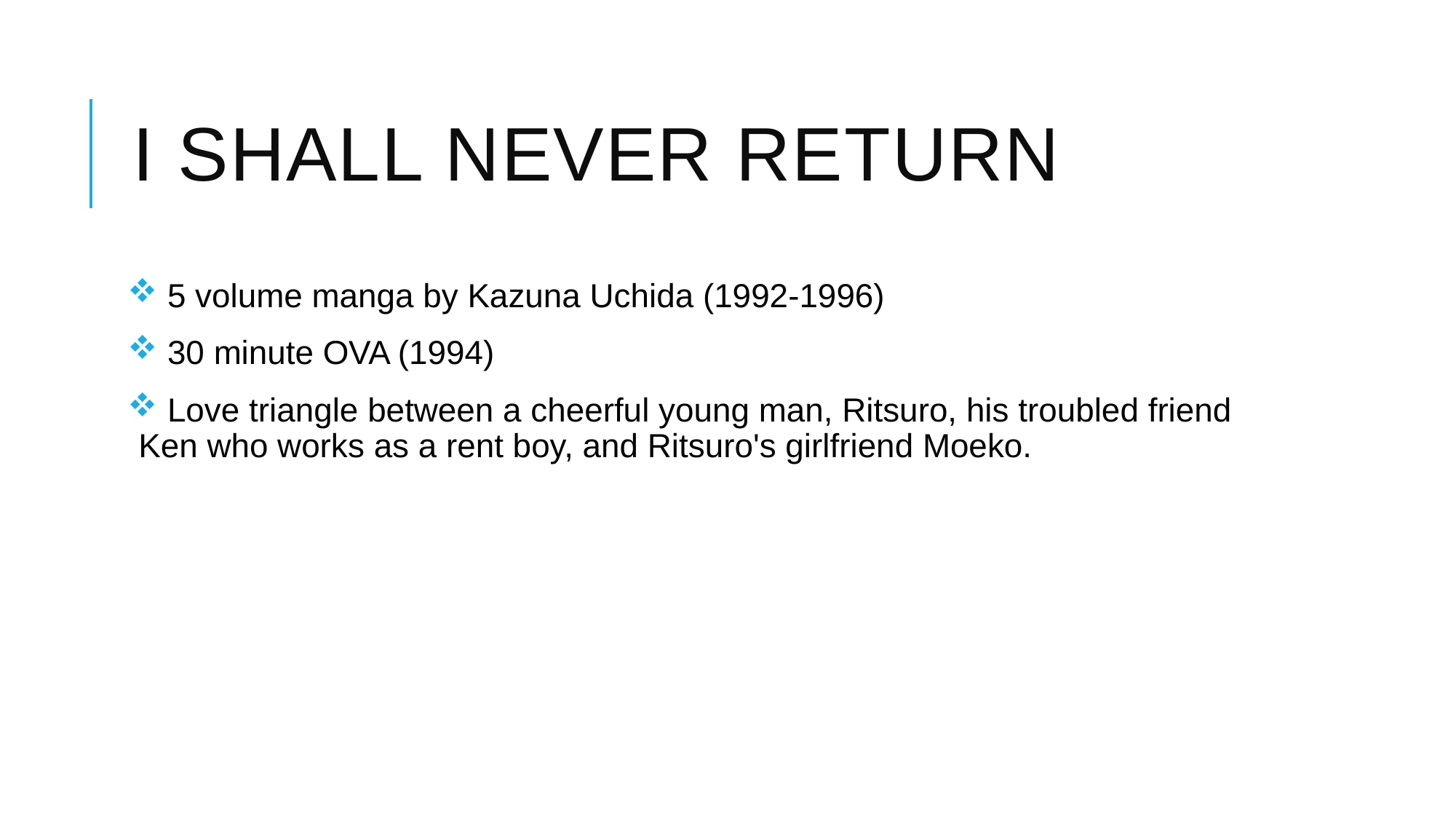

# I Shall Never Return
 5 volume manga by Kazuna Uchida (1992-1996)
 30 minute OVA (1994)
 Love triangle between a cheerful young man, Ritsuro, his troubled friend Ken who works as a rent boy, and Ritsuro's girlfriend Moeko.